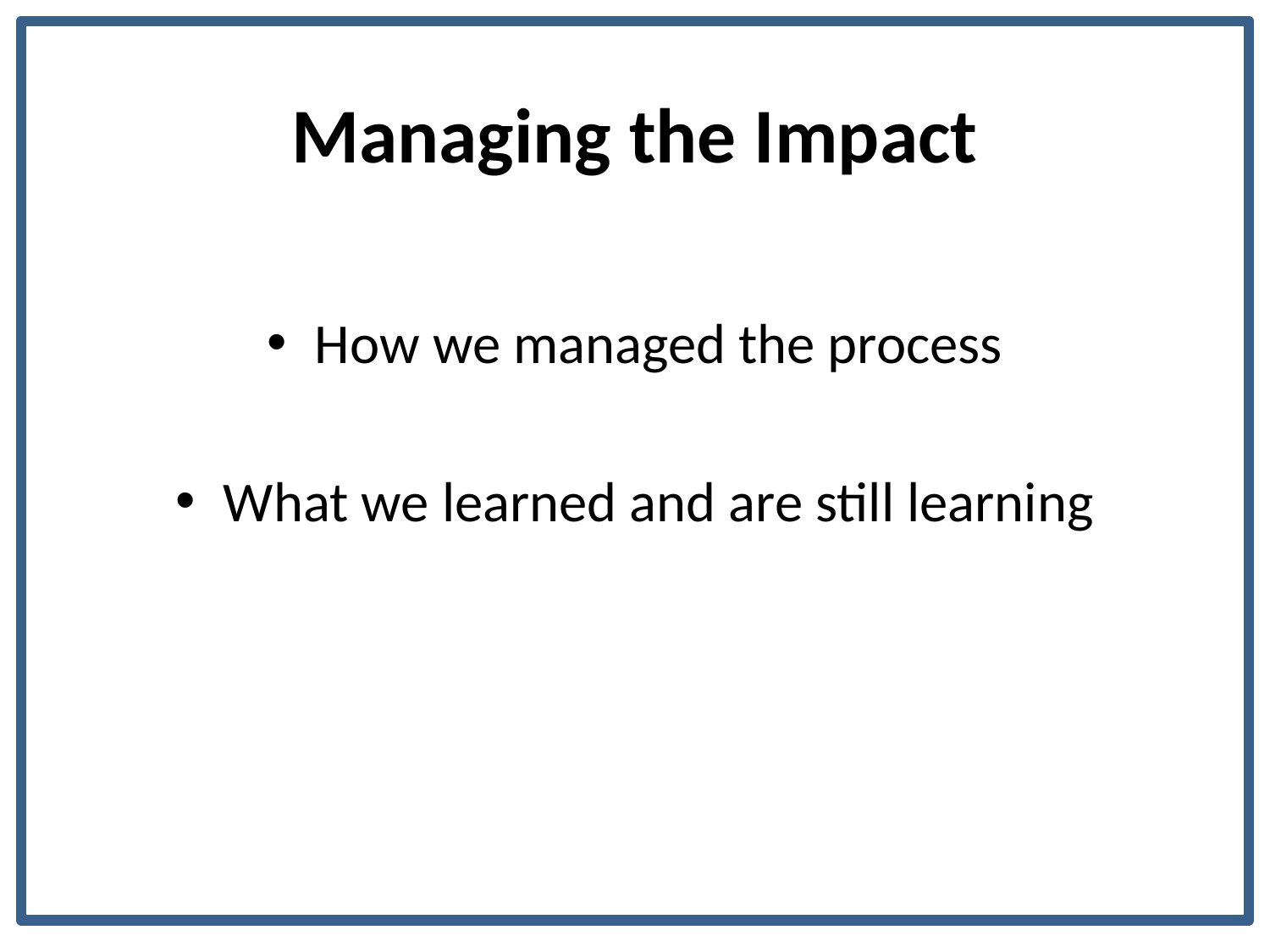

# Managing the Impact

How we managed the process

What we learned and are still learning